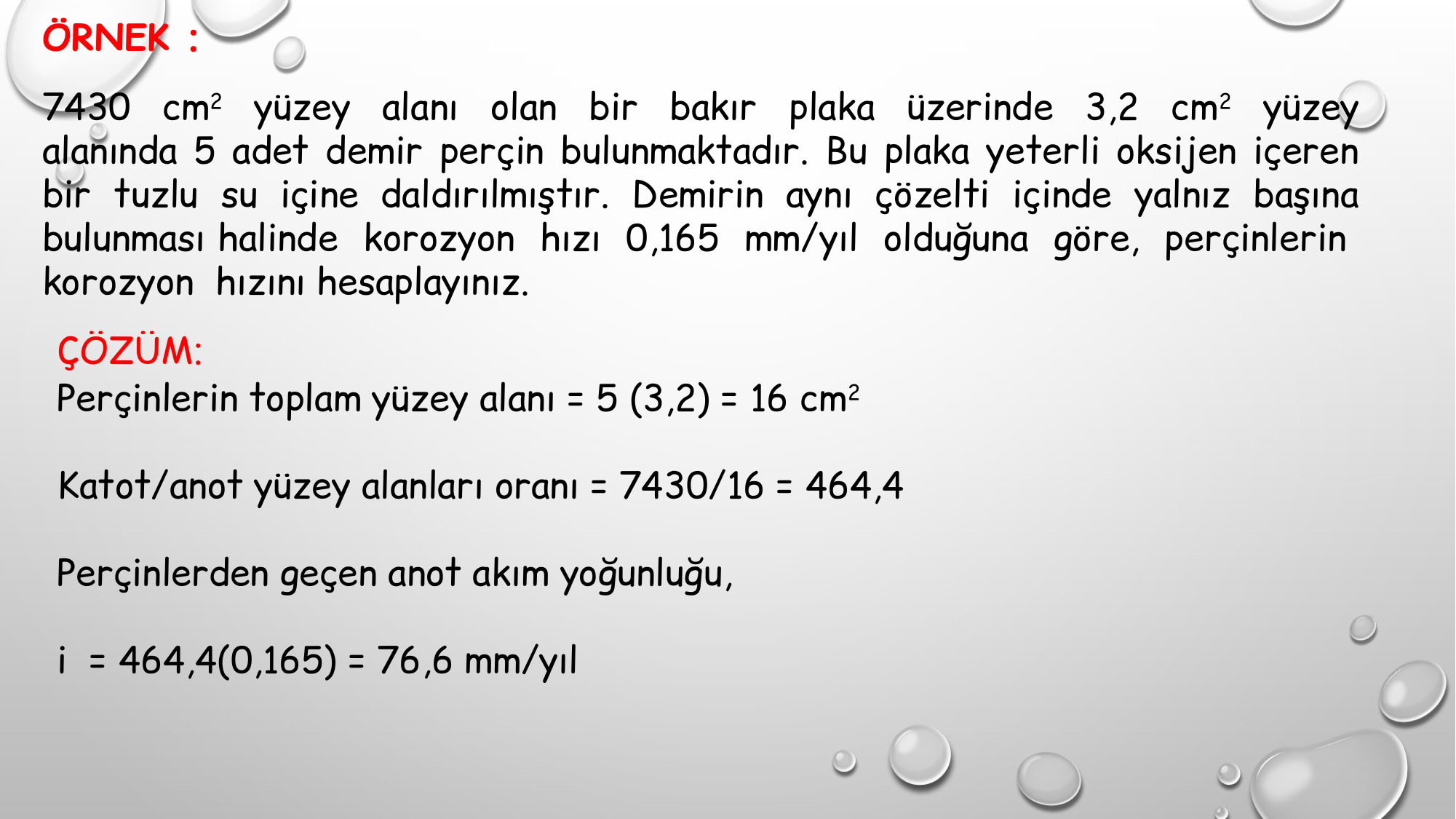

ÖRNEK :
7430  cm2  yüzey  alanı  olan  bir  bakır  plaka  üzerinde  3,2  cm2  yüzey alanında 5 adet demir perçin bulunmaktadır. Bu plaka yeterli oksijen içeren bir tuzlu su içine daldırılmıştır. Demirin aynı çözelti içinde yalnız başına bulunması halinde  korozyon  hızı  0,165  mm/yıl  olduğuna  göre,  perçinlerin  korozyon  hızını hesaplayınız.
ÇÖZÜM:
Perçinlerin toplam yüzey alanı = 5 (3,2) = 16 cm2

Katot/anot yüzey alanları oranı = 7430/16 = 464,4

Perçinlerden geçen anot akım yoğunluğu,

i  = 464,4(0,165) = 76,6 mm/yıl